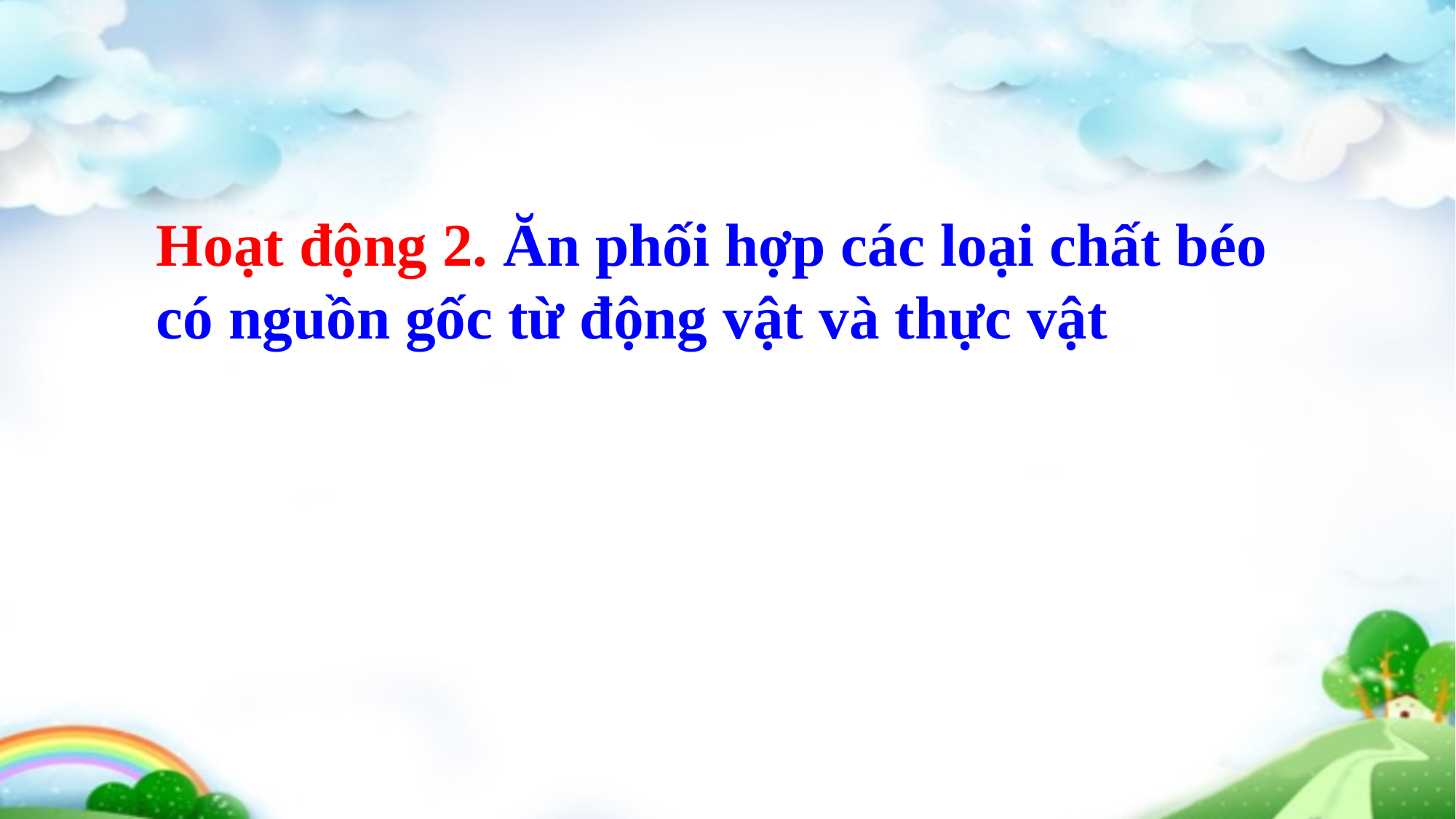

Hoạt động 2. Ăn phối hợp các loại chất béo có nguồn gốc từ động vật và thực vật